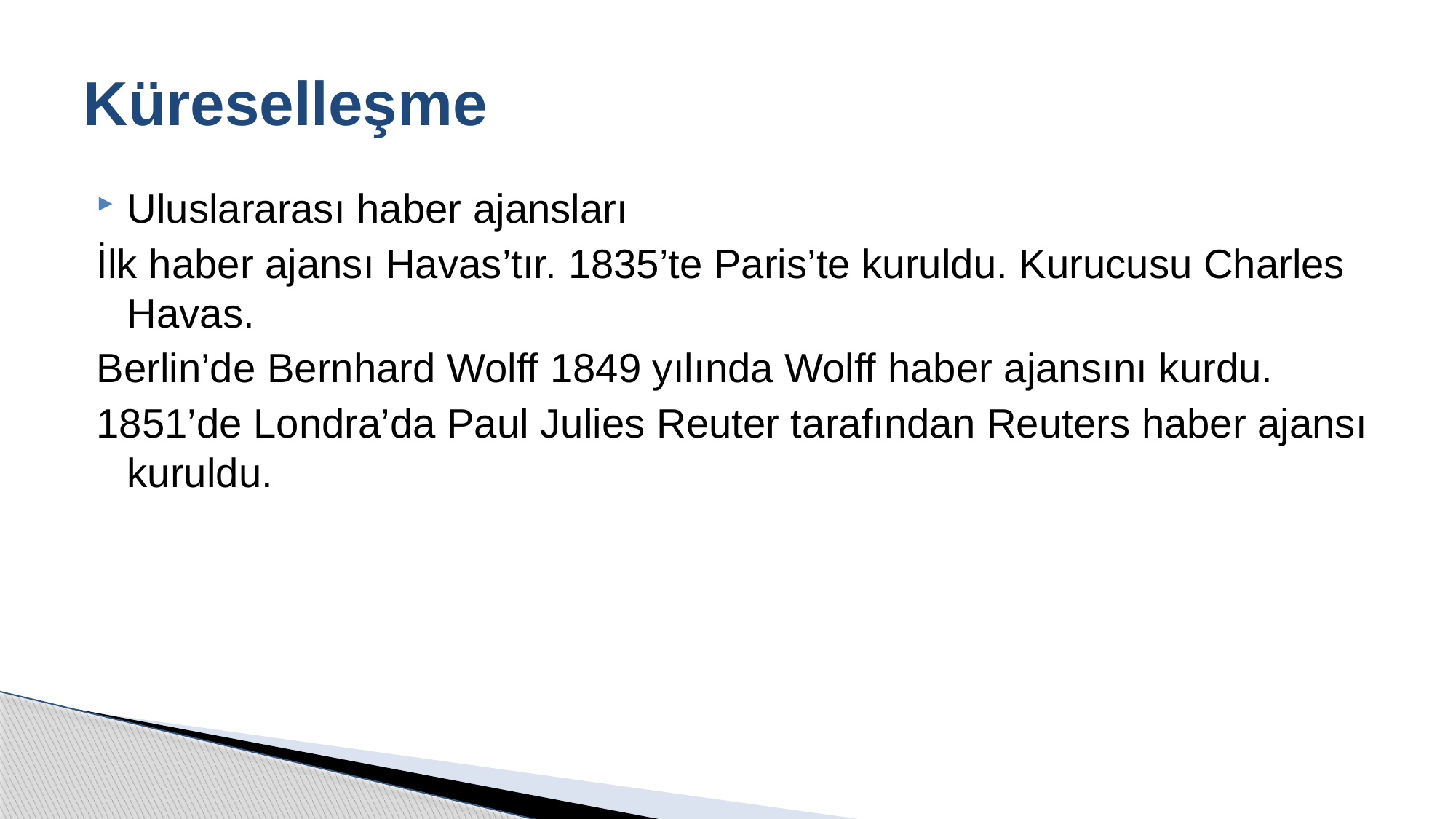

# Küreselleşme
Uluslararası haber ajansları
İlk haber ajansı Havas’tır. 1835’te Paris’te kuruldu. Kurucusu Charles Havas.
Berlin’de Bernhard Wolff 1849 yılında Wolff haber ajansını kurdu.
1851’de Londra’da Paul Julies Reuter tarafından Reuters haber ajansı kuruldu.